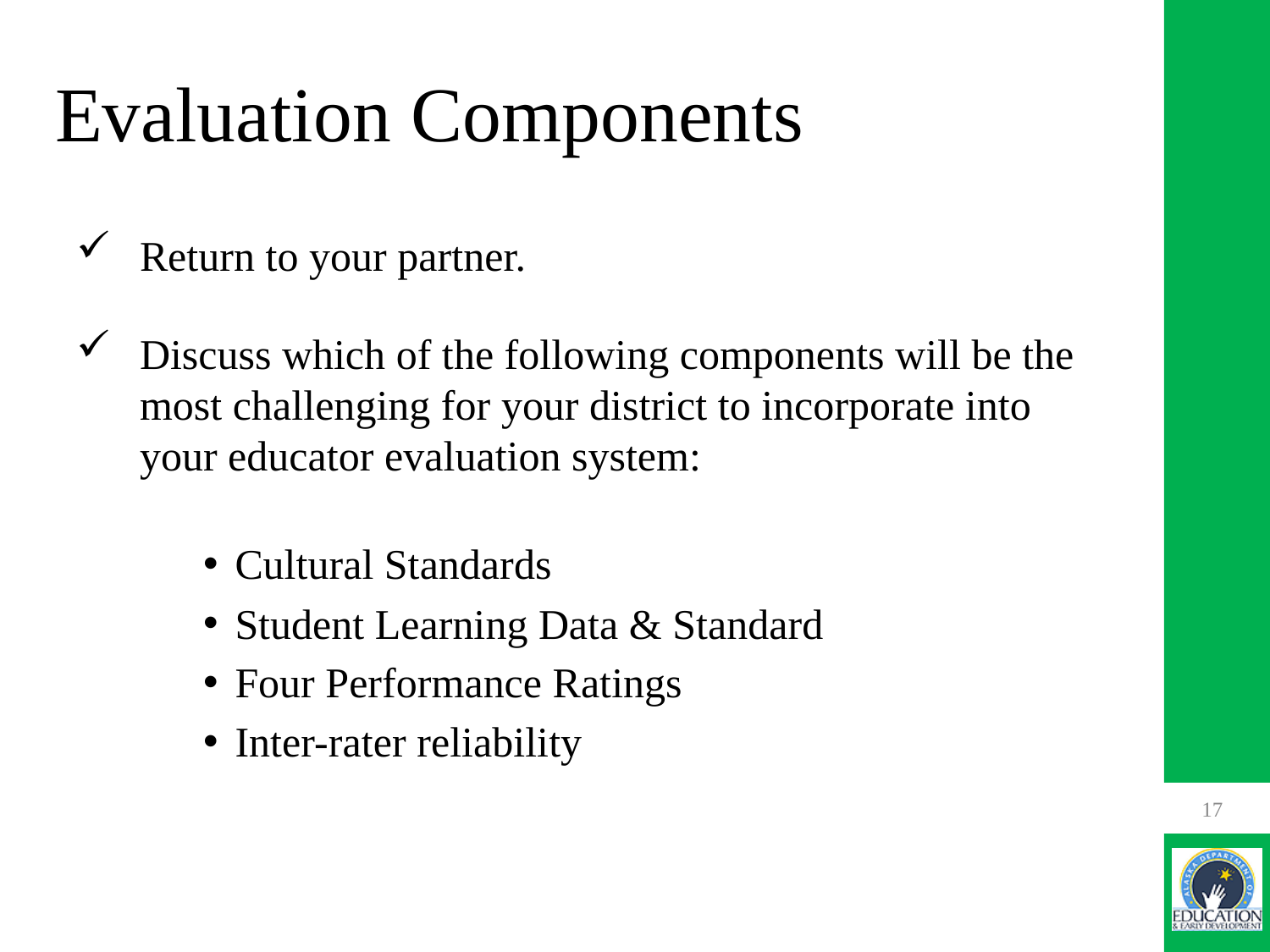

# Evaluation Components
Return to your partner.

Discuss which of the following components will be the most challenging for your district to incorporate into your educator evaluation system:

Cultural Standards
Student Learning Data & Standard
Four Performance Ratings
Inter-rater reliability
17